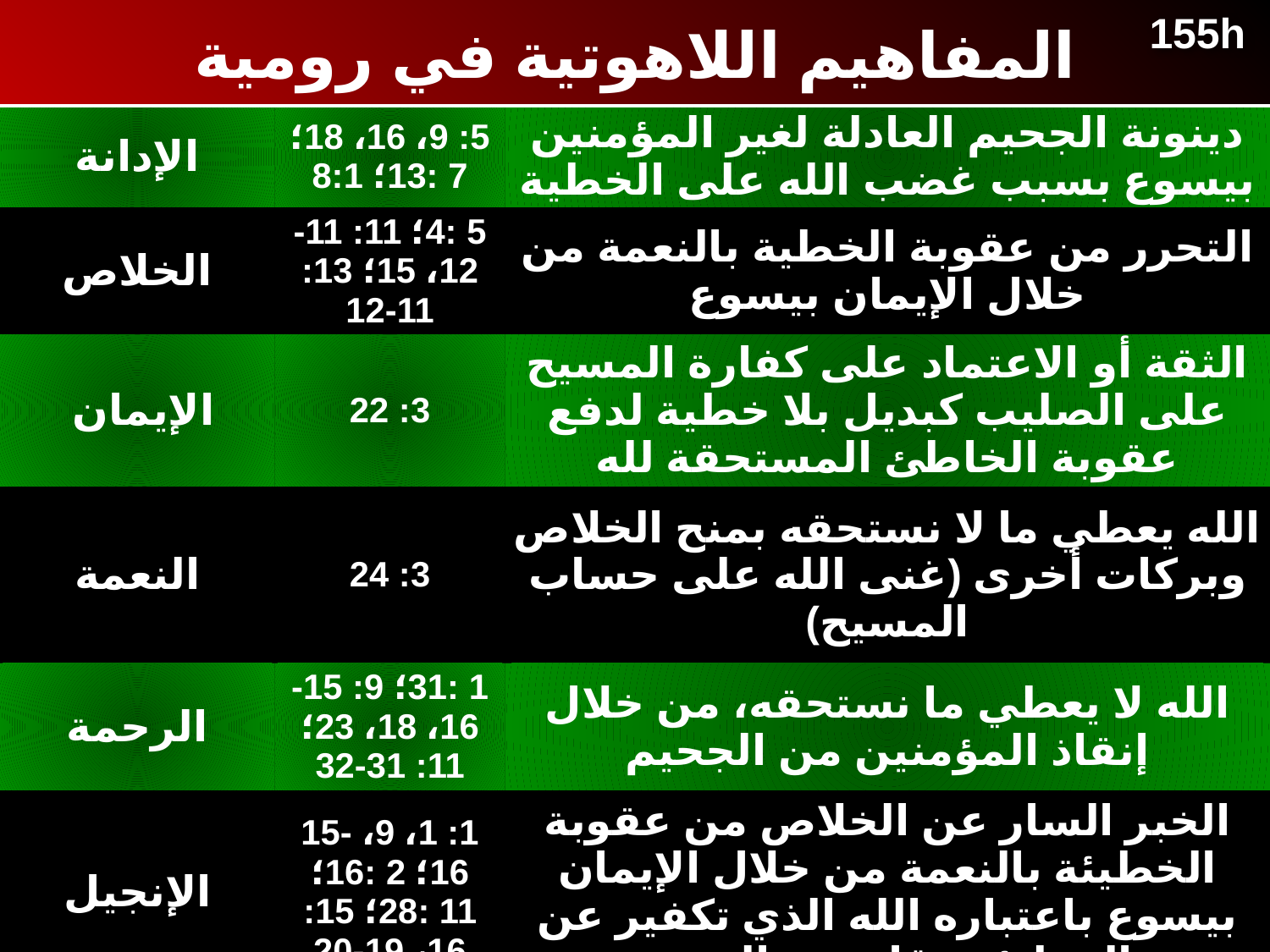

# المفاهيم اللاهوتية في رومية
155h
| الإدانة | 5: 9، 16، 18؛ 7 :13؛ 8:1 | دينونة الجحيم العادلة لغير المؤمنين بيسوع بسبب غضب الله على الخطية |
| --- | --- | --- |
| الخلاص | 5 :4؛ 11: 11-12، 15؛ 13: 11-12 | التحرر من عقوبة الخطية بالنعمة من خلال الإيمان بيسوع |
| الإيمان | 3: 22 | الثقة أو الاعتماد على كفارة المسيح على الصليب كبديل بلا خطية لدفع عقوبة الخاطئ المستحقة لله |
| النعمة | 3: 24 | الله يعطي ما لا نستحقه بمنح الخلاص وبركات أخرى (غنى الله على حساب المسيح) |
| الرحمة | 1 :31؛ 9: 15-16، 18، 23؛ 11: 31-32 | الله لا يعطي ما نستحقه، من خلال إنقاذ المؤمنين من الجحيم |
| الإنجيل | 1: 1، 9، 15-16؛ 2 :16؛ 11 :28؛ 15: 16، 19-20 | الخبر السار عن الخلاص من عقوبة الخطيئة بالنعمة من خلال الإيمان بيسوع باعتباره الله الذي تكفير عن الخطيئة وقام من الموت |